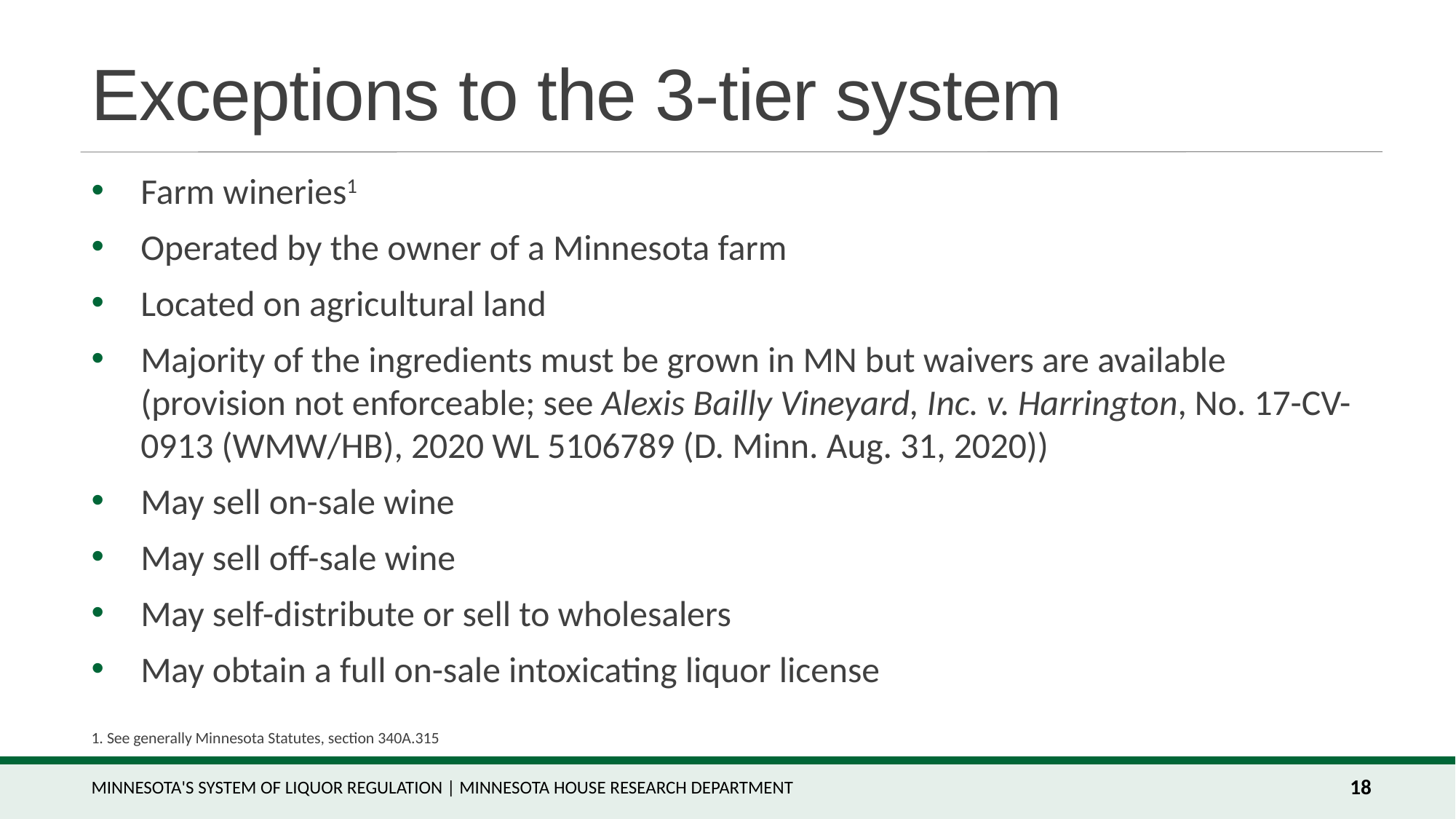

# Exceptions to the 3-tier system
Farm wineries1
Operated by the owner of a Minnesota farm
Located on agricultural land
Majority of the ingredients must be grown in MN but waivers are available (provision not enforceable; see Alexis Bailly Vineyard, Inc. v. Harrington, No. 17-CV-0913 (WMW/HB), 2020 WL 5106789 (D. Minn. Aug. 31, 2020))
May sell on-sale wine
May sell off-sale wine
May self-distribute or sell to wholesalers
May obtain a full on-sale intoxicating liquor license

1. See generally Minnesota Statutes, section 340A.315
Minnesota's System of Liquor Regulation | Minnesota House Research Department
18